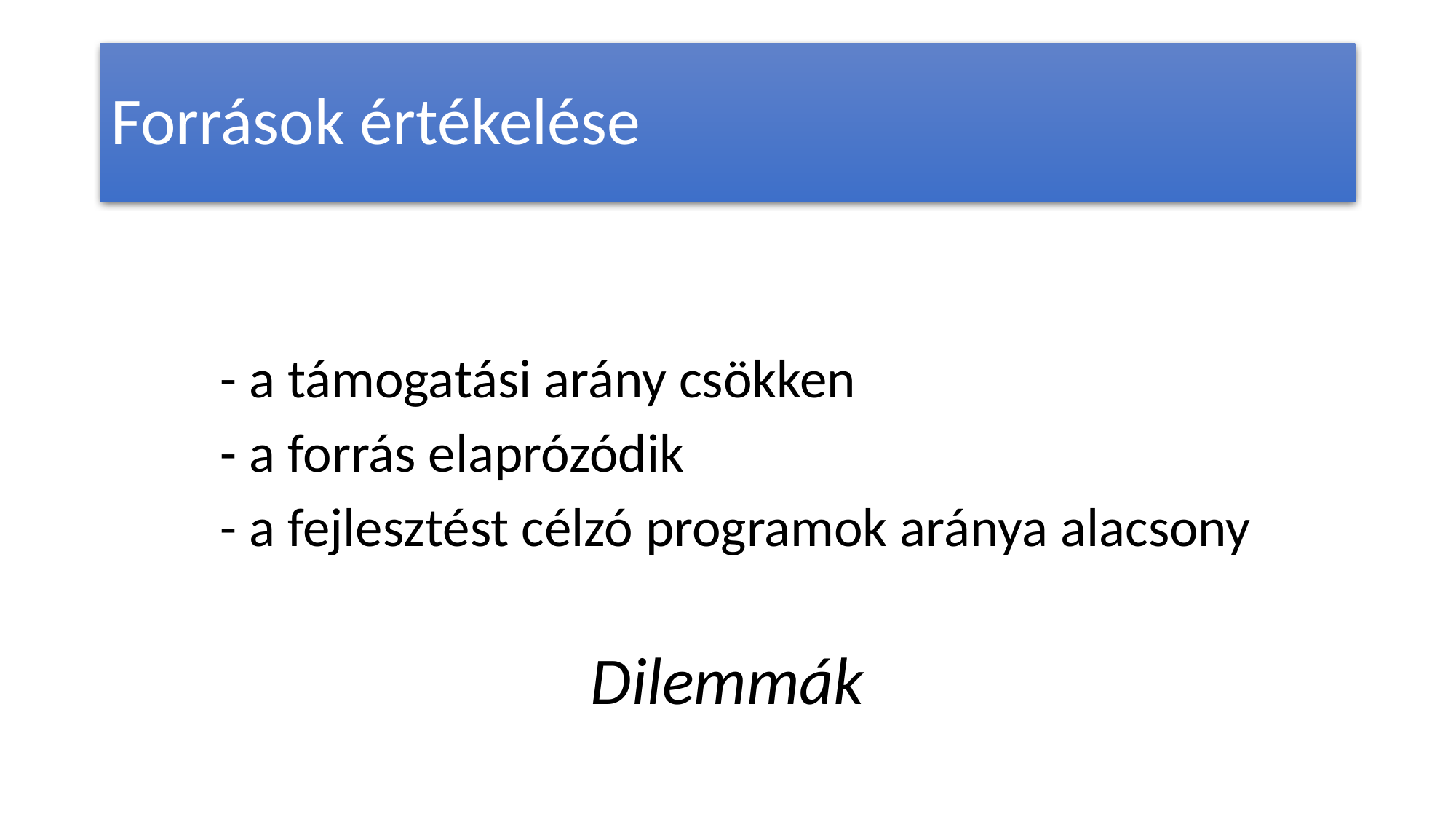

# Források értékelése

	- a támogatási arány csökken
	- a forrás elaprózódik
	- a fejlesztést célzó programok aránya alacsony

Dilemmák